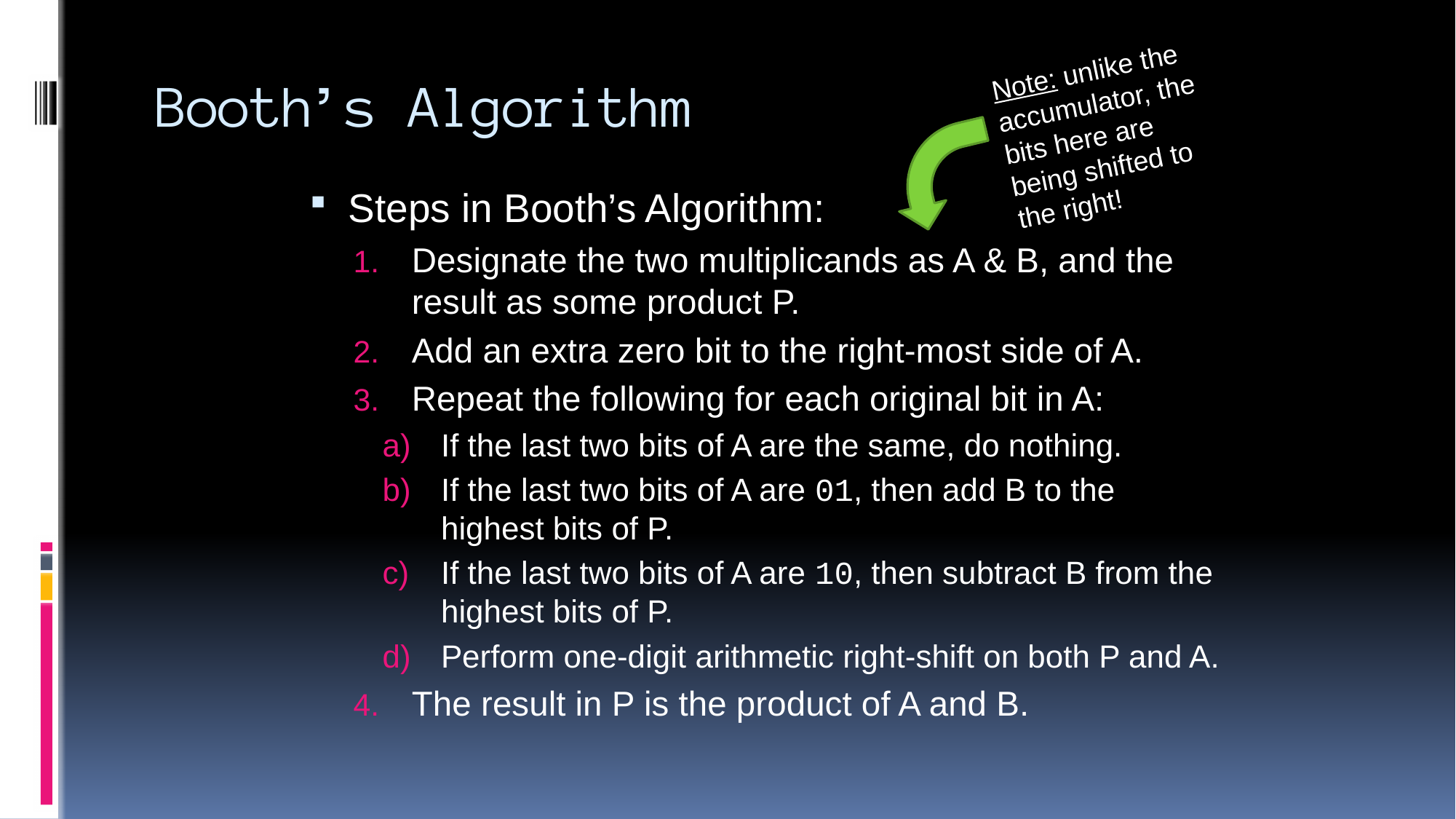

Note: unlike the accumulator, the bits here are being shifted to the right!

# Booth’s Algorithm
Steps in Booth’s Algorithm:
Designate the two multiplicands as A & B, and the result as some product P.
Add an extra zero bit to the right-most side of A.
Repeat the following for each original bit in A:
If the last two bits of A are the same, do nothing.
If the last two bits of A are 01, then add B to the highest bits of P.
If the last two bits of A are 10, then subtract B from the highest bits of P.
Perform one-digit arithmetic right-shift on both P and A.
The result in P is the product of A and B.